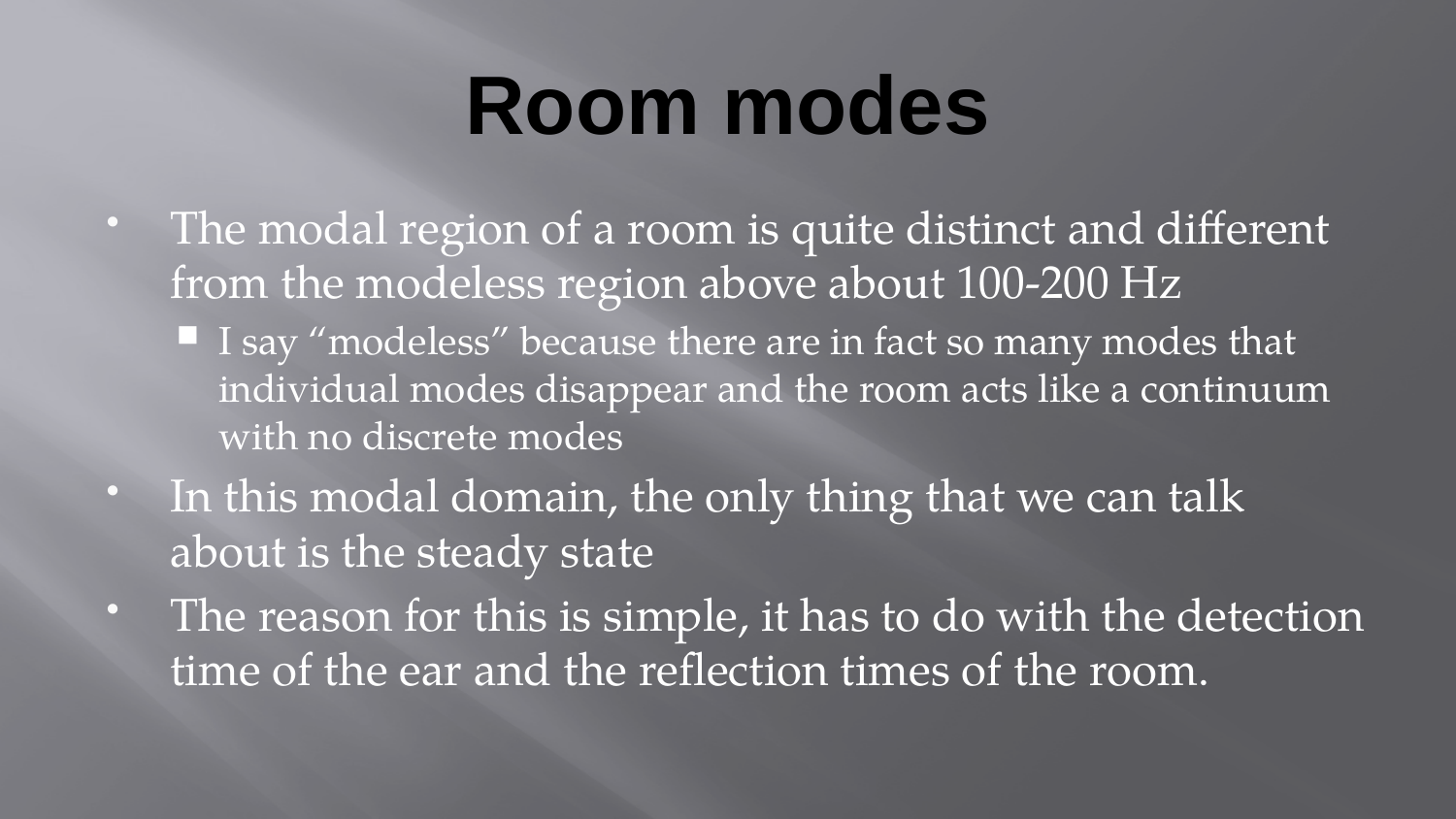

# Room modes
The modal region of a room is quite distinct and different from the modeless region above about 100-200 Hz
I say “modeless” because there are in fact so many modes that individual modes disappear and the room acts like a continuum with no discrete modes
In this modal domain, the only thing that we can talk about is the steady state
The reason for this is simple, it has to do with the detection time of the ear and the reflection times of the room.